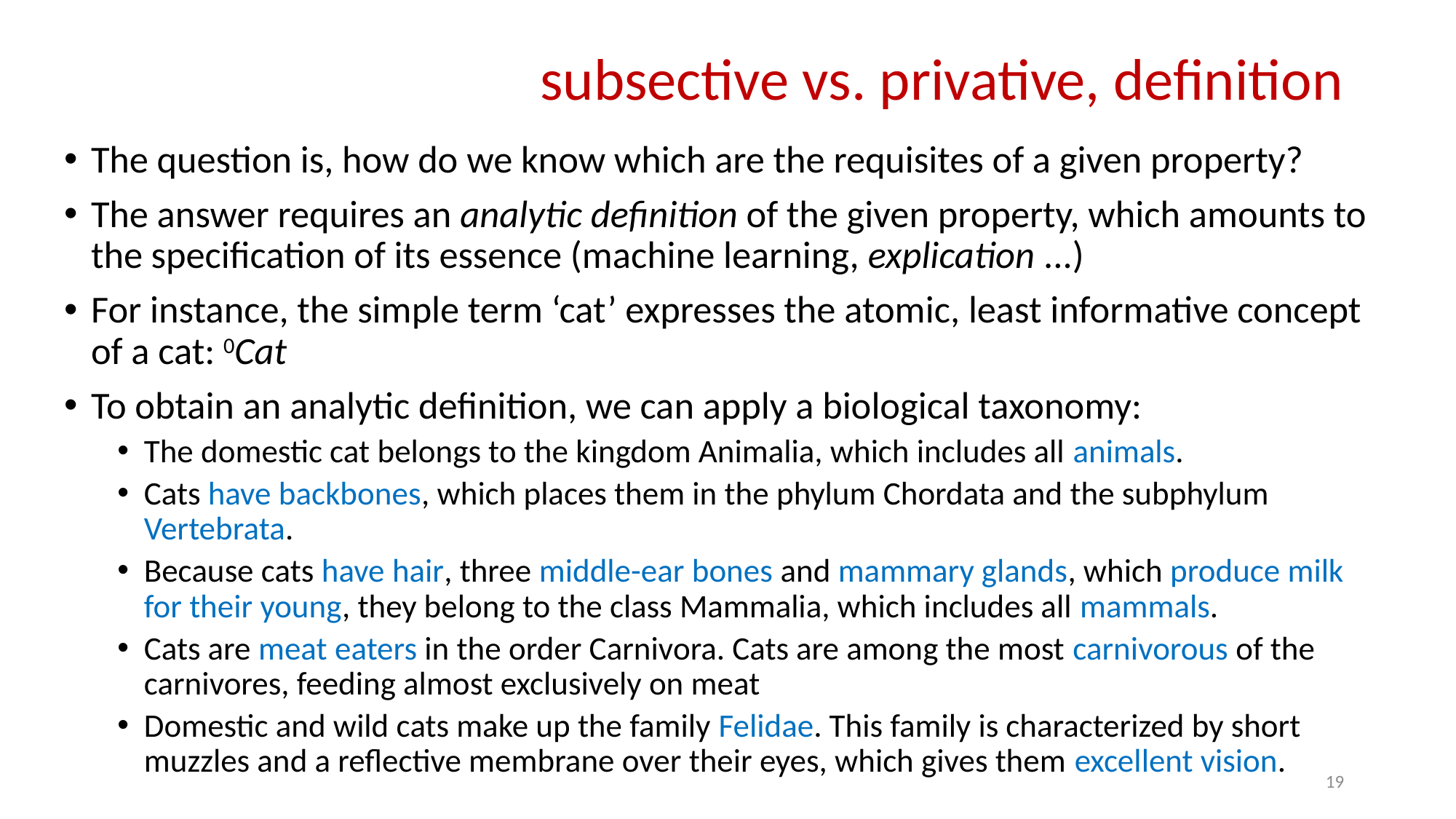

# subsective vs. privative, definition
The question is, how do we know which are the requisites of a given property?
The answer requires an analytic definition of the given property, which amounts to the specification of its essence (machine learning, explication ...)
For instance, the simple term ‘cat’ expresses the atomic, least informative concept of a cat: 0Cat
To obtain an analytic definition, we can apply a biological taxonomy:
The domestic cat belongs to the kingdom Animalia, which includes all animals.
Cats have backbones, which places them in the phylum Chordata and the subphylum Vertebrata.
Because cats have hair, three middle-ear bones and mammary glands, which produce milk for their young, they belong to the class Mammalia, which includes all mammals.
Cats are meat eaters in the order Carnivora. Cats are among the most carnivorous of the carnivores, feeding almost exclusively on meat
Domestic and wild cats make up the family Felidae. This family is characterized by short muzzles and a reflective membrane over their eyes, which gives them excellent vision.
19